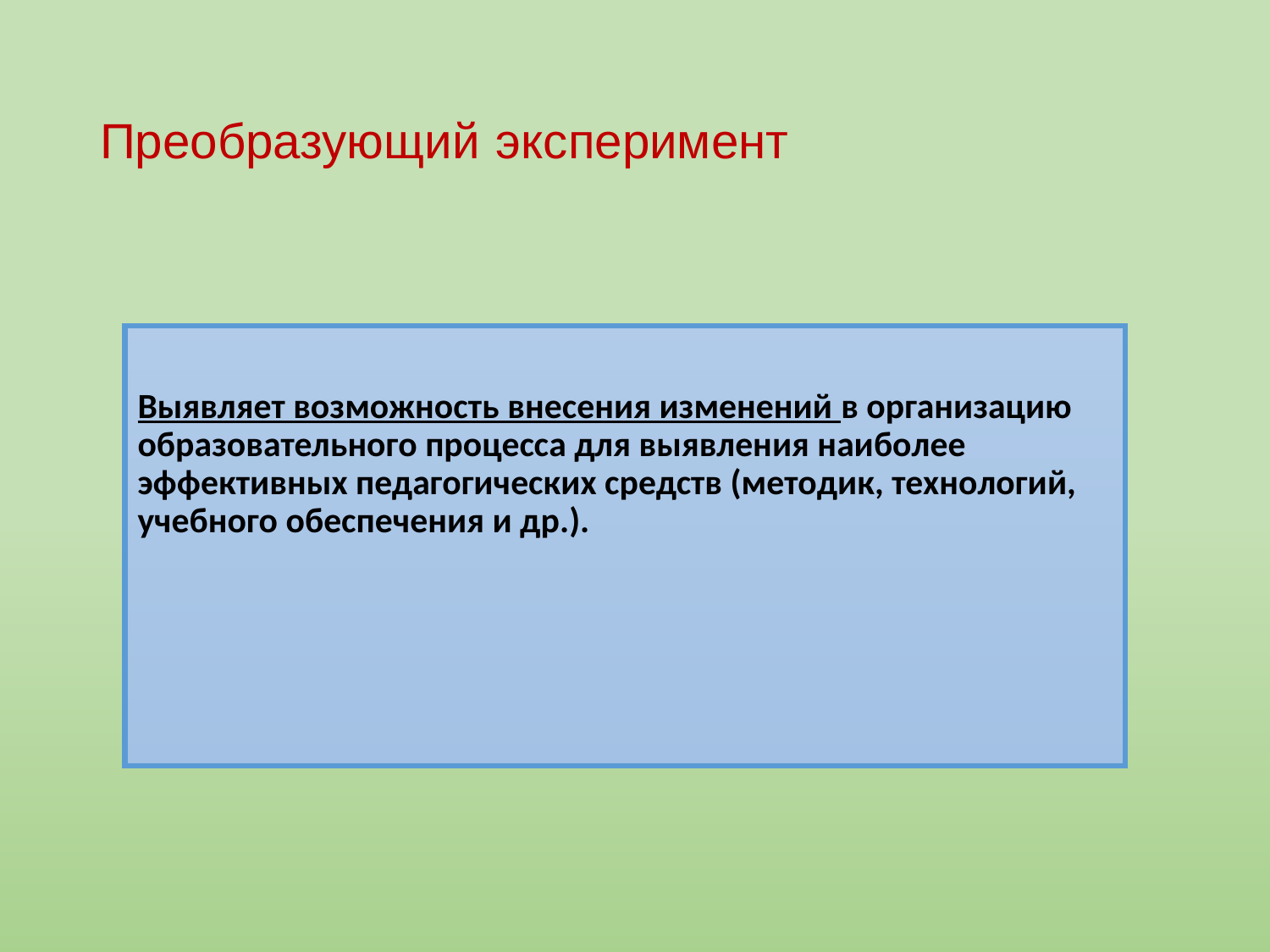

# Преобразующий эксперимент

Выявляет возможность внесения изменений в организацию образовательного процесса для выявления наиболее эффективных педагогических средств (методик, технологий, учебного обеспечения и др.).